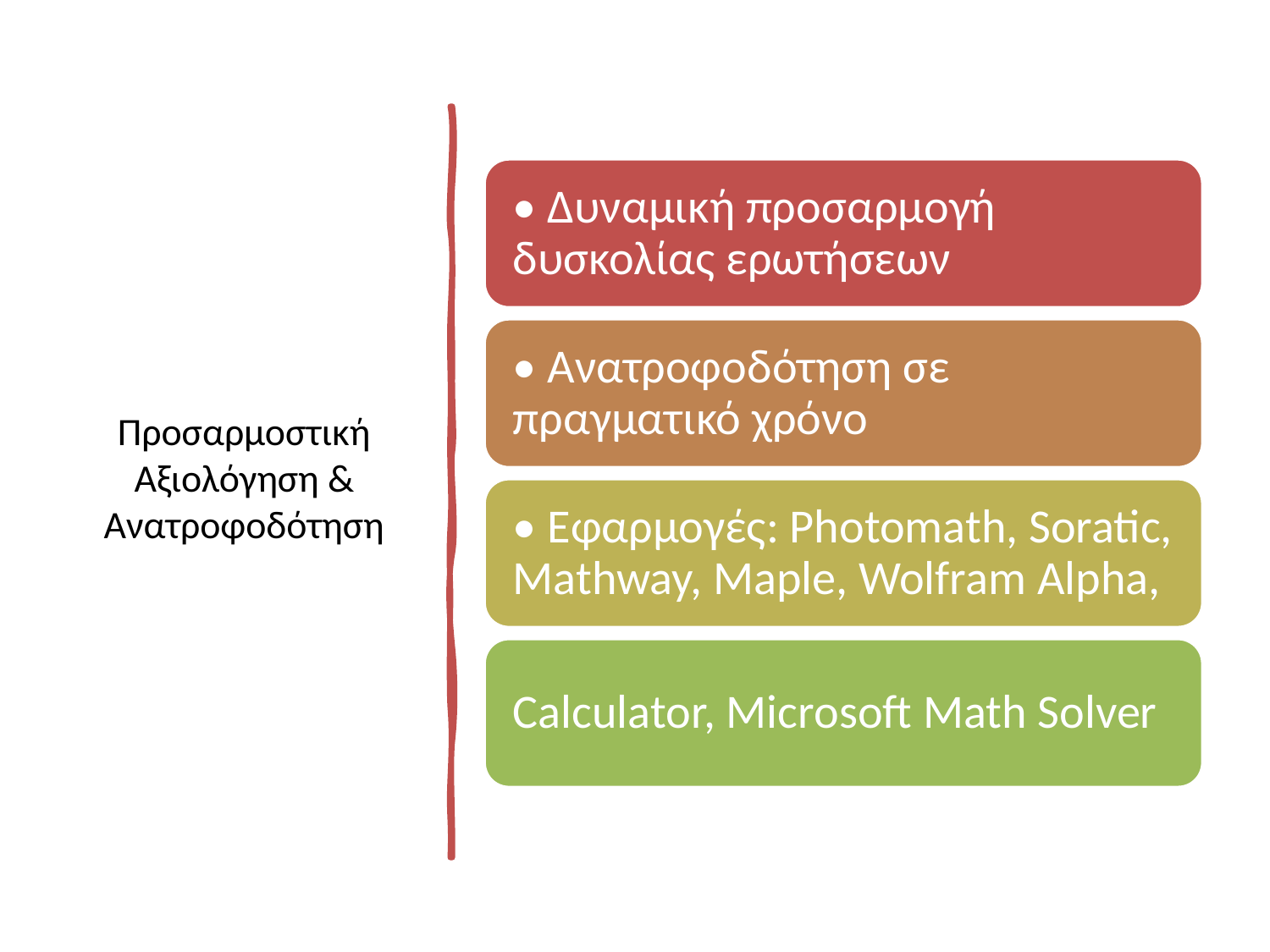

• Δυναμική προσαρμογή δυσκολίας ερωτήσεων
• Ανατροφοδότηση σε πραγματικό χρόνο
• Εφαρμογές: Photomath, Soratic, Mathway, Maple, Wolfram Alpha,
Calculator, Microsoft Math Solver
# Προσαρμοστική Αξιολόγηση & Ανατροφοδότηση